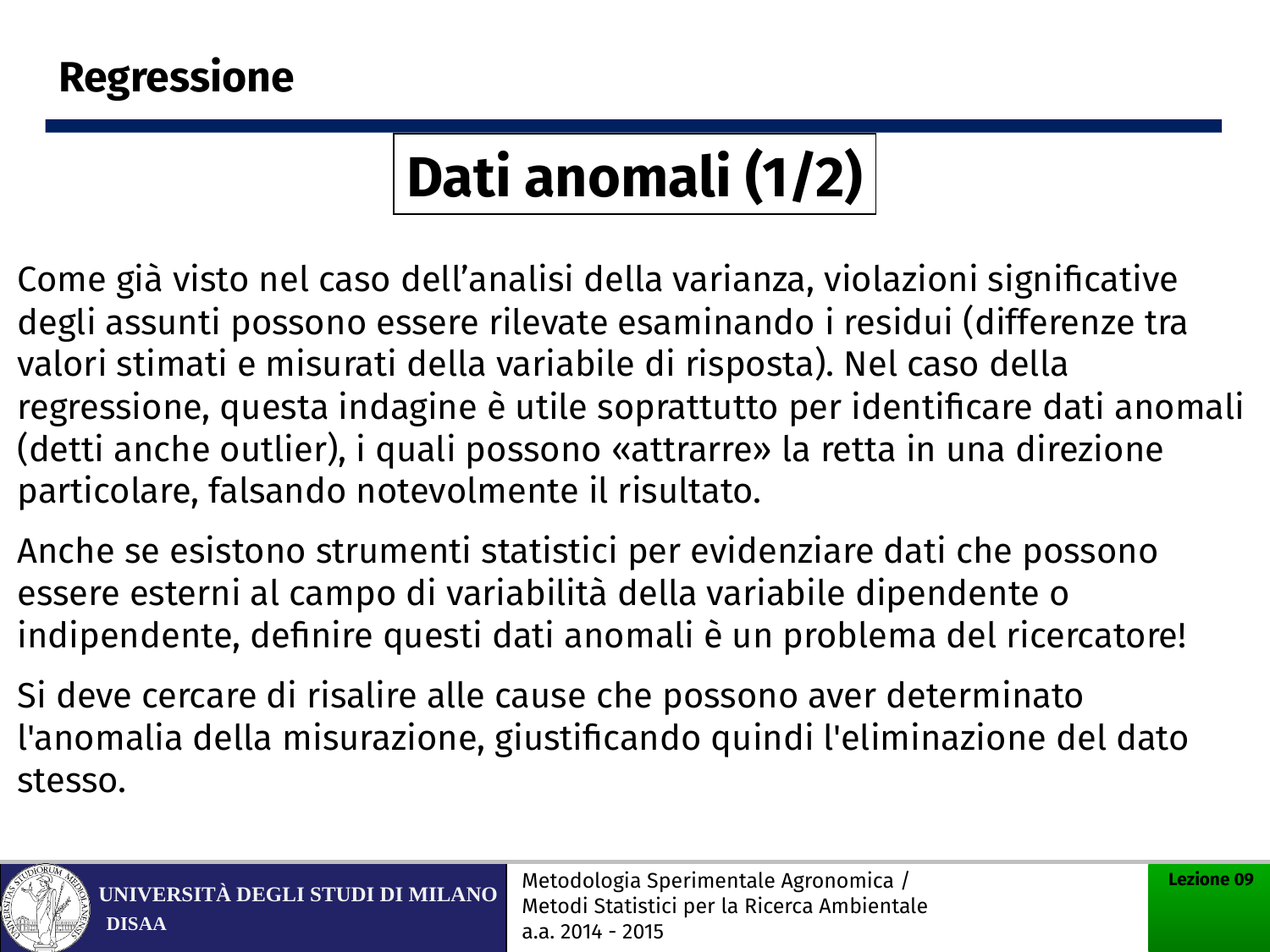

Regressione
Dati anomali (1/2)
Come già visto nel caso dell’analisi della varianza, violazioni significative degli assunti possono essere rilevate esaminando i residui (differenze tra valori stimati e misurati della variabile di risposta). Nel caso della regressione, questa indagine è utile soprattutto per identificare dati anomali (detti anche outlier), i quali possono «attrarre» la retta in una direzione particolare, falsando notevolmente il risultato.
Anche se esistono strumenti statistici per evidenziare dati che possono essere esterni al campo di variabilità della variabile dipendente o indipendente, definire questi dati anomali è un problema del ricercatore!
Si deve cercare di risalire alle cause che possono aver determinato l'anomalia della misurazione, giustificando quindi l'eliminazione del dato stesso.
Metodologia Sperimentale Agronomica / Metodi Statistici per la Ricerca Ambientale a.a. 2014 - 2015
Lezione 09